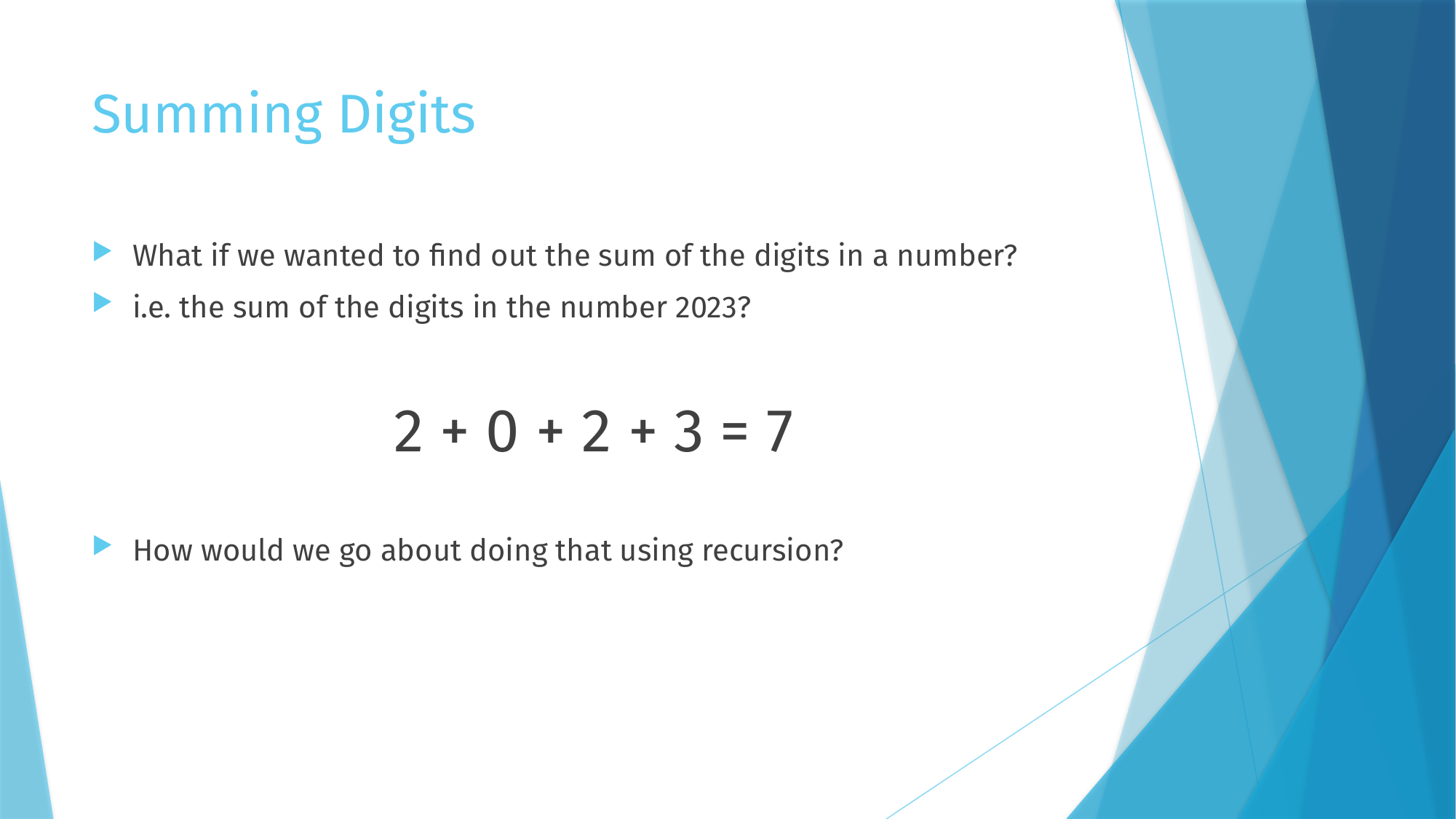

# Summing Digits
What if we wanted to find out the sum of the digits in a number?
i.e. the sum of the digits in the number 2023?

2 + 0 + 2 + 3 = 7

How would we go about doing that using recursion?